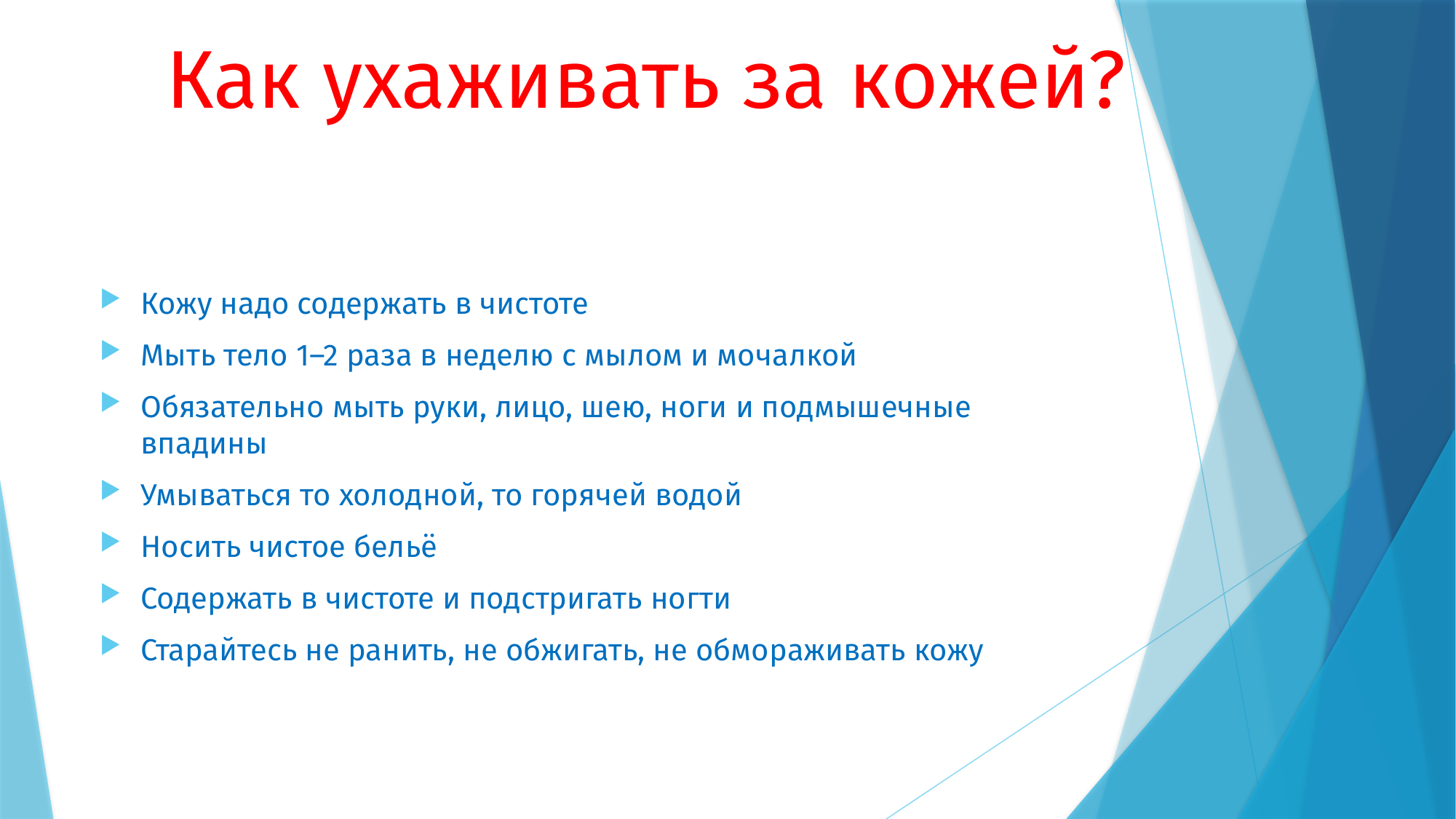

# Как ухаживать за кожей?
Кожу надо содержать в чистоте
Мыть тело 1–2 раза в неделю с мылом и мочалкой
Обязательно мыть руки, лицо, шею, ноги и подмышечные впадины
Умываться то холодной, то горячей водой
Носить чистое бельё
Содержать в чистоте и подстригать ногти
Старайтесь не ранить, не обжигать, не обмораживать кожу